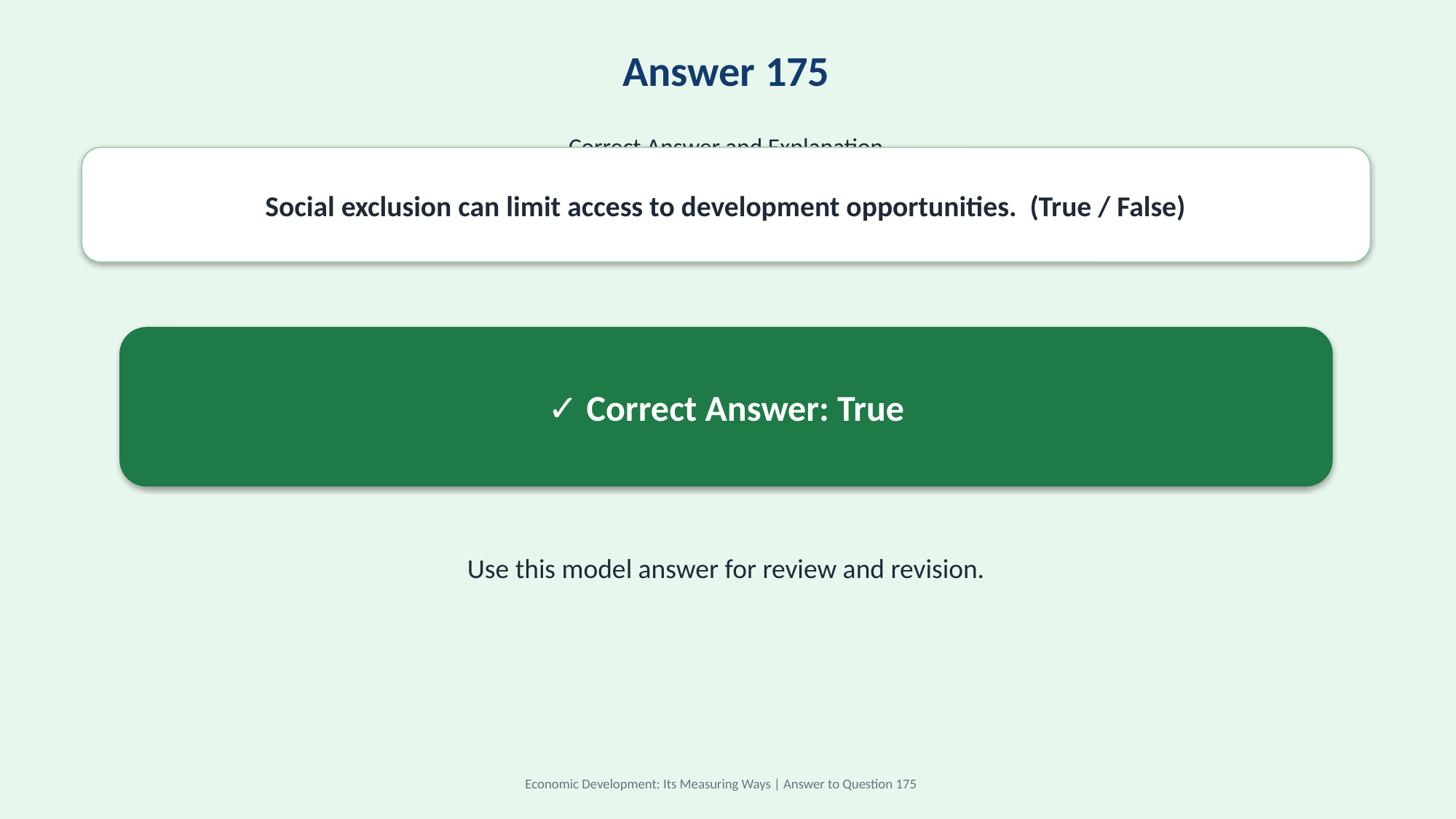

Answer 175
Correct Answer and Explanation
Social exclusion can limit access to development opportunities.  (True / False)
✓ Correct Answer: True
Use this model answer for review and revision.
Economic Development: Its Measuring Ways | Answer to Question 175